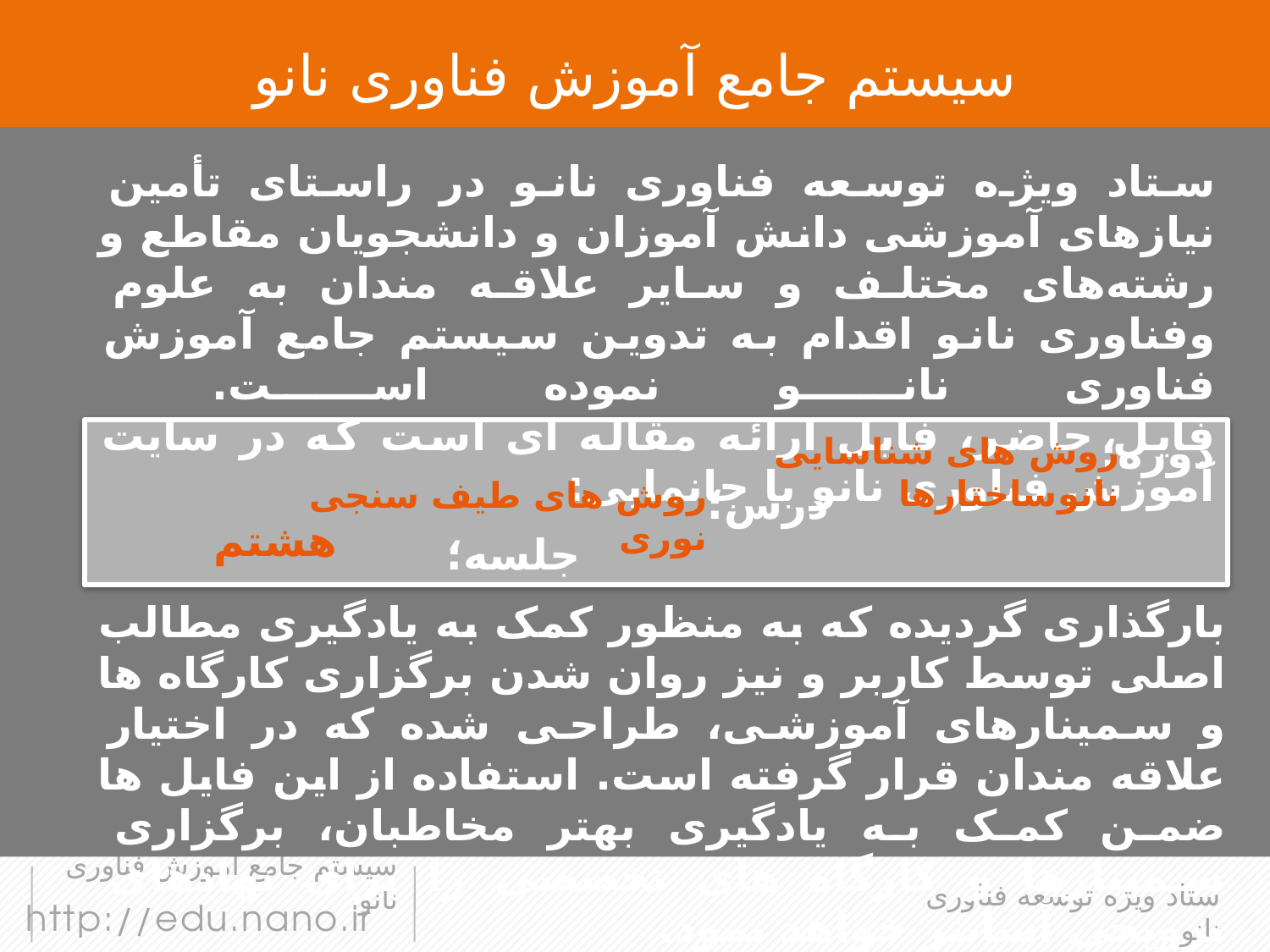

روش های شناسایی نانوساختارها
روش های طیف سنجی نوری
هشتم